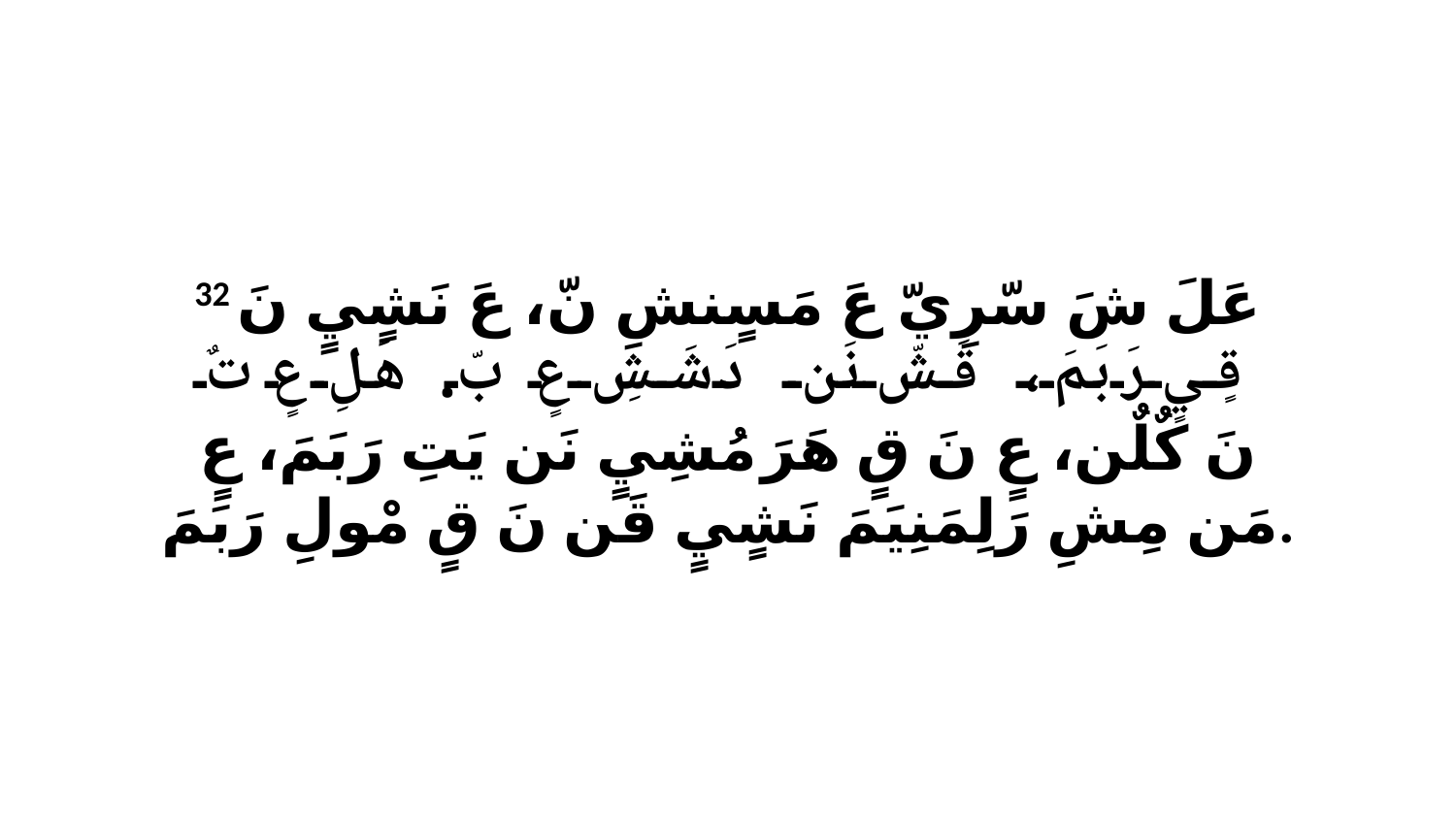

32 عَلَ شَ سّرِيّ عَ مَسٍنشِ نّ، عَ نَشٍيٍ نَ قٍيٍ رَبَمَ، قَشّ نَن دَشَشِ عٍ بّ. هَلِ عٍ تٌ نَ كٌلٌن، عٍ نَ قٍ هَرَ مُشِيٍ نَن يَتِ رَبَمَ، عٍ مَن مِشِ رَلِمَنِيَمَ نَشٍيٍ قَن نَ قٍ مْولِ رَبَمَ.